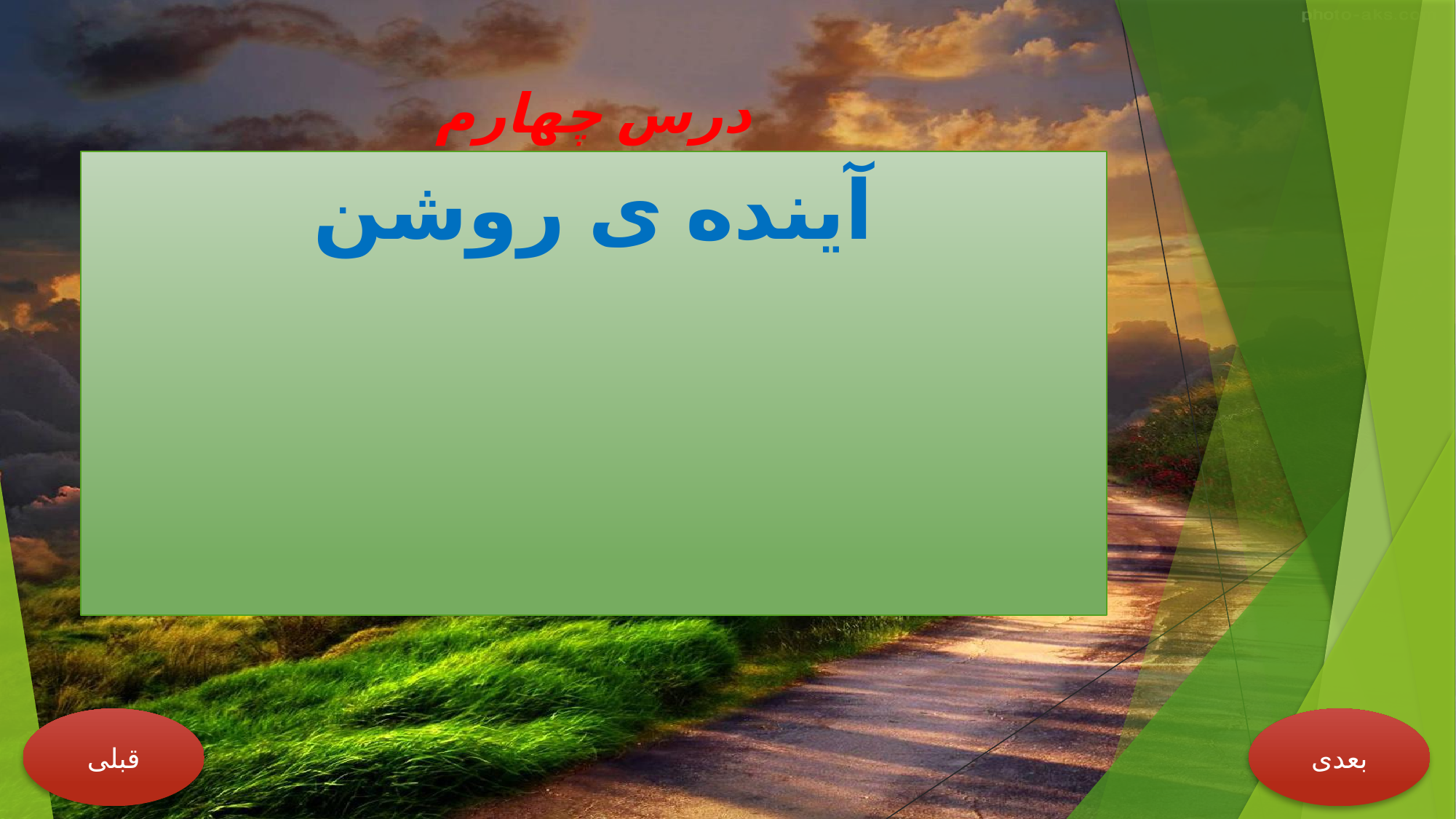

# درس چهارم
آینده ی روشن

قبلی
بعدی